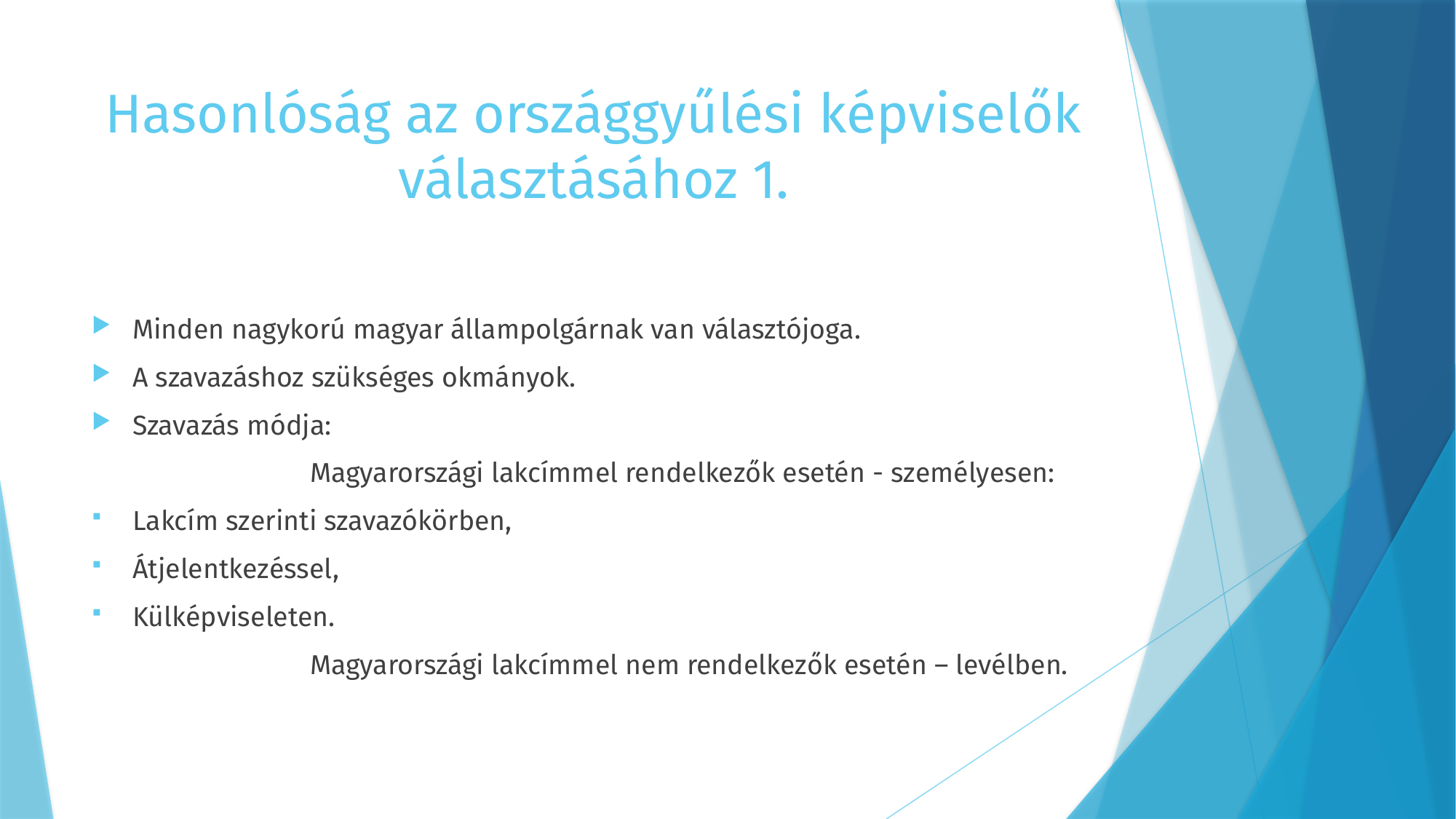

# Hasonlóság az országgyűlési képviselők választásához 1.

Minden nagykorú magyar állampolgárnak van választójoga.
A szavazáshoz szükséges okmányok.
Szavazás módja:
 		Magyarországi lakcímmel rendelkezők esetén - személyesen:
Lakcím szerinti szavazókörben,
Átjelentkezéssel,
Külképviseleten.
		Magyarországi lakcímmel nem rendelkezők esetén – levélben.